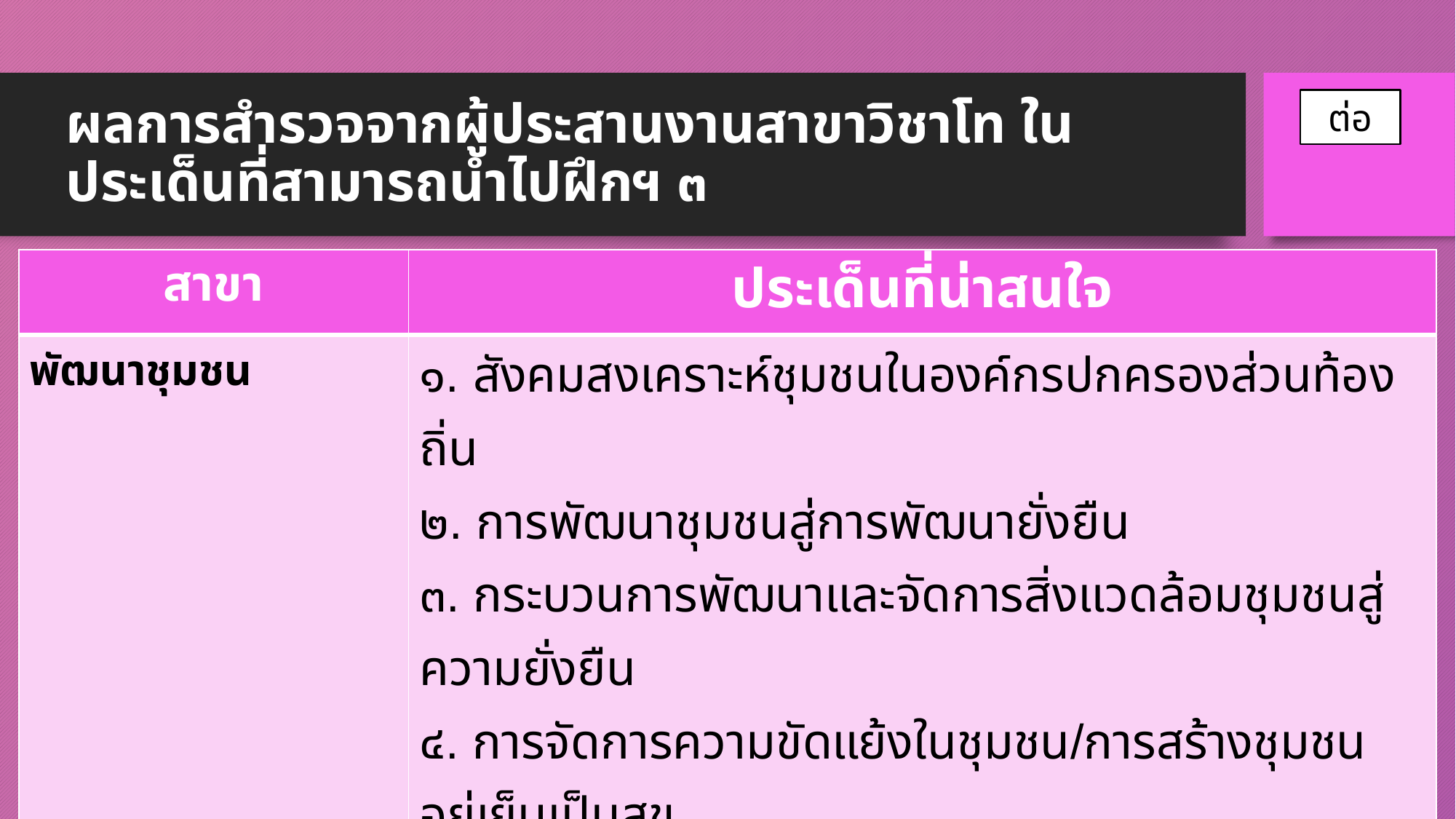

# ผลการสำรวจจากผู้ประสานงานสาขาวิชาโท ในประเด็นที่สามารถนำไปฝึกฯ ๓
ต่อ
| สาขา | ประเด็นที่น่าสนใจ |
| --- | --- |
| พัฒนาชุมชน | ๑. สังคมสงเคราะห์ชุมชนในองค์กรปกครองส่วนท้องถิ่น ๒. การพัฒนาชุมชนสู่การพัฒนายั่งยืน ๓. กระบวนการพัฒนาและจัดการสิ่งแวดล้อมชุมชนสู่ความยั่งยืน ๔. การจัดการความขัดแย้งในชุมชน/การสร้างชุมชนอยู่เย็นเป็นสุข ๕. การพัฒนาคุณภาพสังคม ๖. การพัฒนาชุมชนเมืองสู่ชุมชนสุขภาวะ |